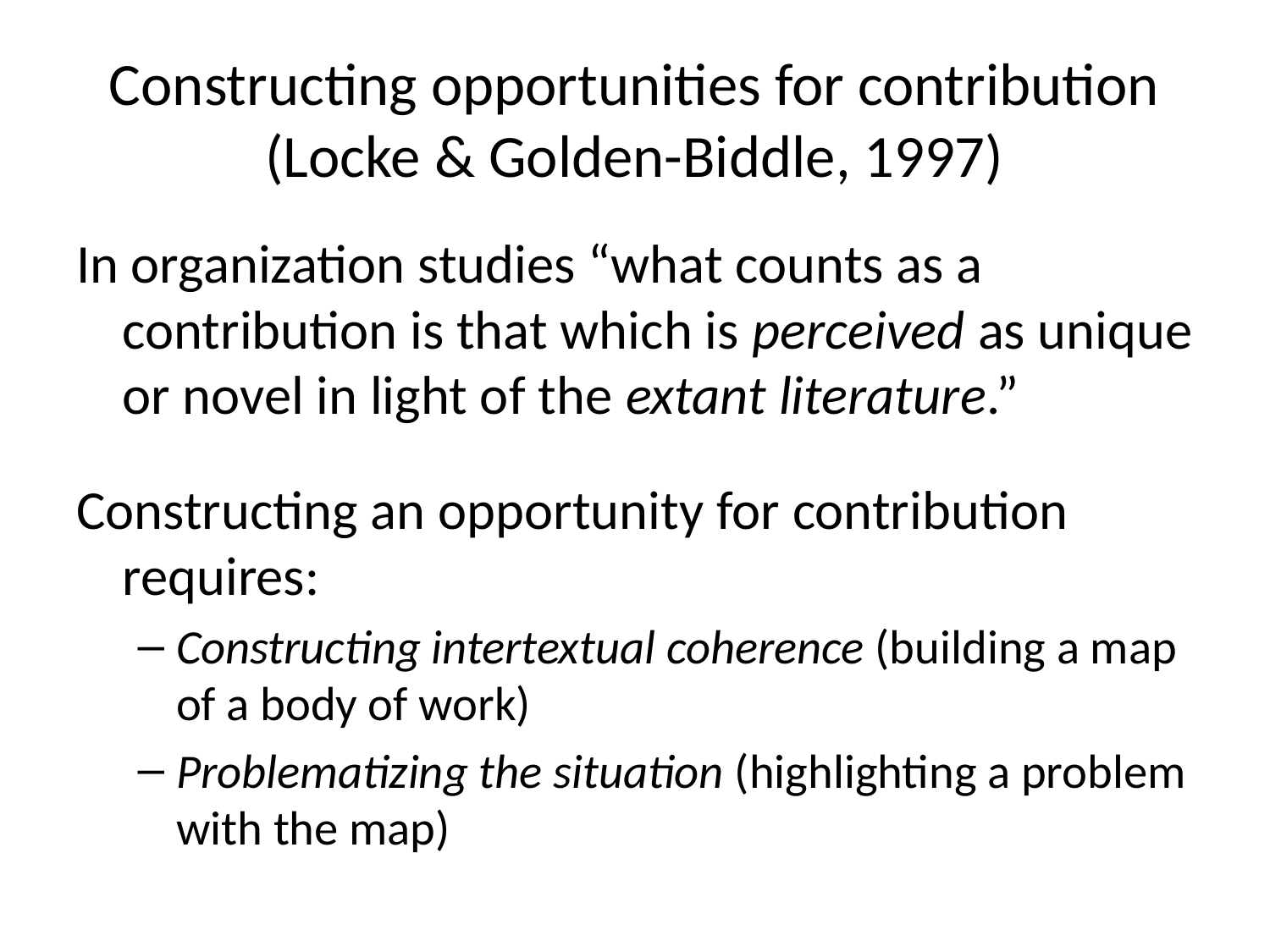

# Constructing opportunities for contribution (Locke & Golden-Biddle, 1997)
In organization studies “what counts as a contribution is that which is perceived as unique or novel in light of the extant literature.”

Constructing an opportunity for contribution requires:
Constructing intertextual coherence (building a map of a body of work)
Problematizing the situation (highlighting a problem with the map)